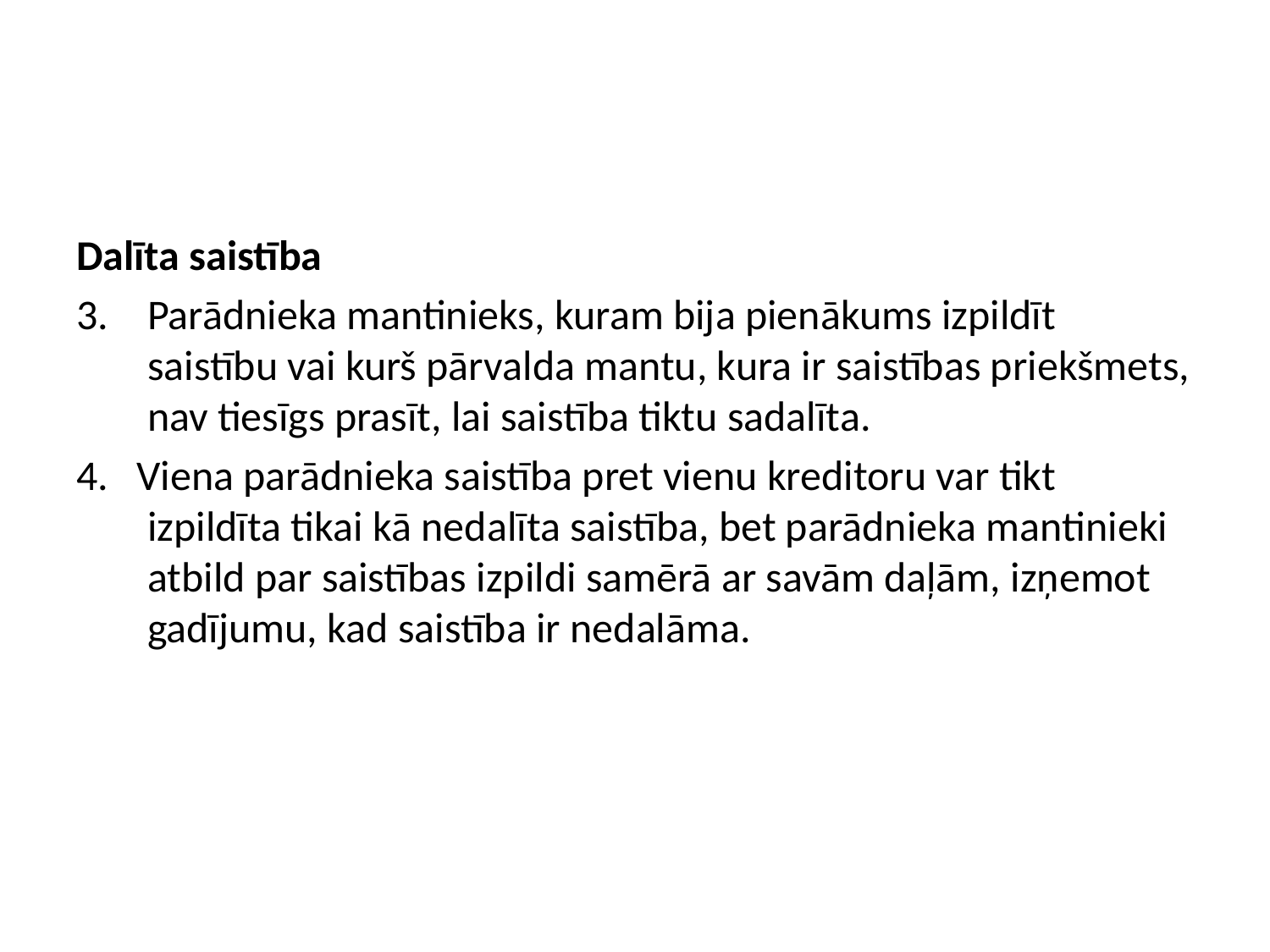

Dalīta saistība
Parādnieka mantinieks, kuram bija pienākums izpildīt saistību vai kurš pārvalda mantu, kura ir saistības priekšmets, nav tiesīgs prasīt, lai saistība tiktu sadalīta.
4.   Viena parādnieka saistība pret vienu kreditoru var tikt izpildīta tikai kā nedalīta saistība, bet parādnieka mantinieki atbild par saistības izpildi samērā ar savām daļām, izņemot gadījumu, kad saistība ir nedalāma.